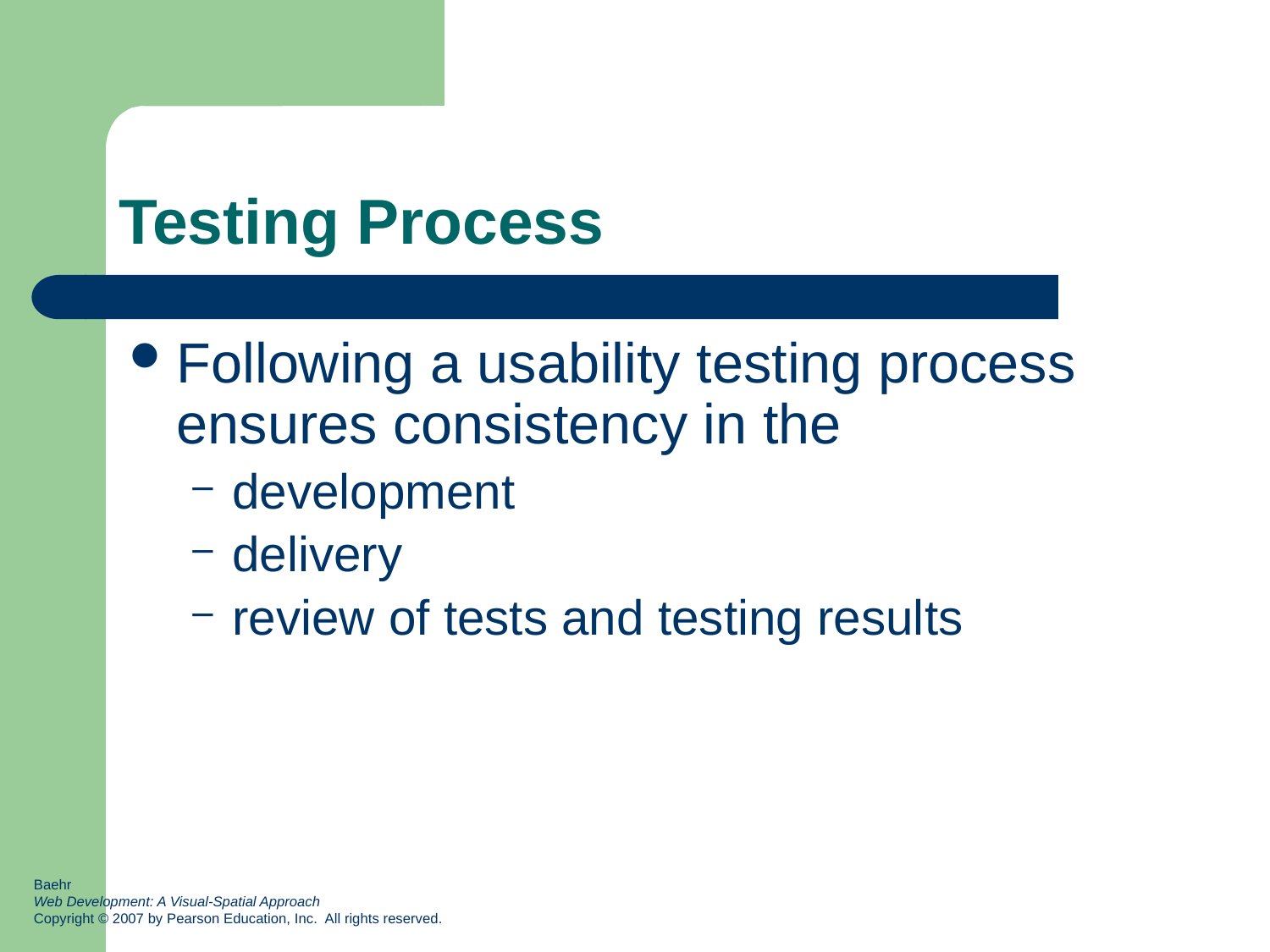

# Testing Process
Following a usability testing process ensures consistency in the
development
delivery
review of tests and testing results

Baehr
Web Development: A Visual-Spatial Approach
Copyright © 2007 by Pearson Education, Inc.  All rights reserved.